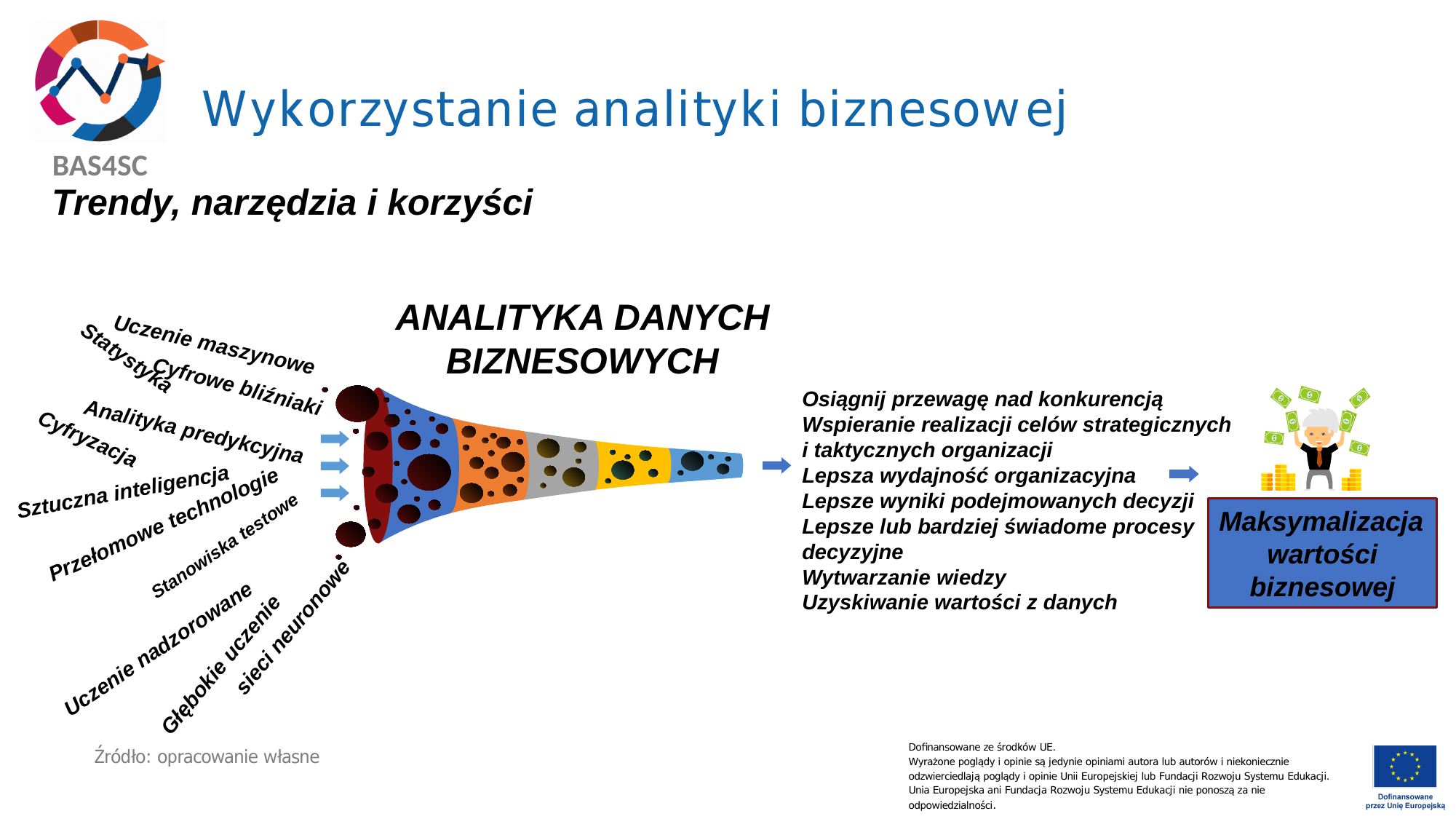

# Wykorzystanie analityki biznesowej
Trendy, narzędzia i korzyści
ANALITYKA DANYCH BIZNESOWYCH
Uczenie maszynowe
Statystyka
Cyfrowe bliźniaki
Osiągnij przewagę nad konkurencją
Wspieranie realizacji celów strategicznych i taktycznych organizacji
Lepsza wydajność organizacyjna
Lepsze wyniki podejmowanych decyzji
Lepsze lub bardziej świadome procesy decyzyjne
Wytwarzanie wiedzy
Uzyskiwanie wartości z danych

Analityka predykcyjna
Cyfryzacja

Sztuczna inteligencja
Maksymalizacja
wartości biznesowej
Przełomowe technologie
Stanowiska testowe
sieci neuronowe
Uczenie nadzorowane
Głębokie uczenie
Źródło: opracowanie własne